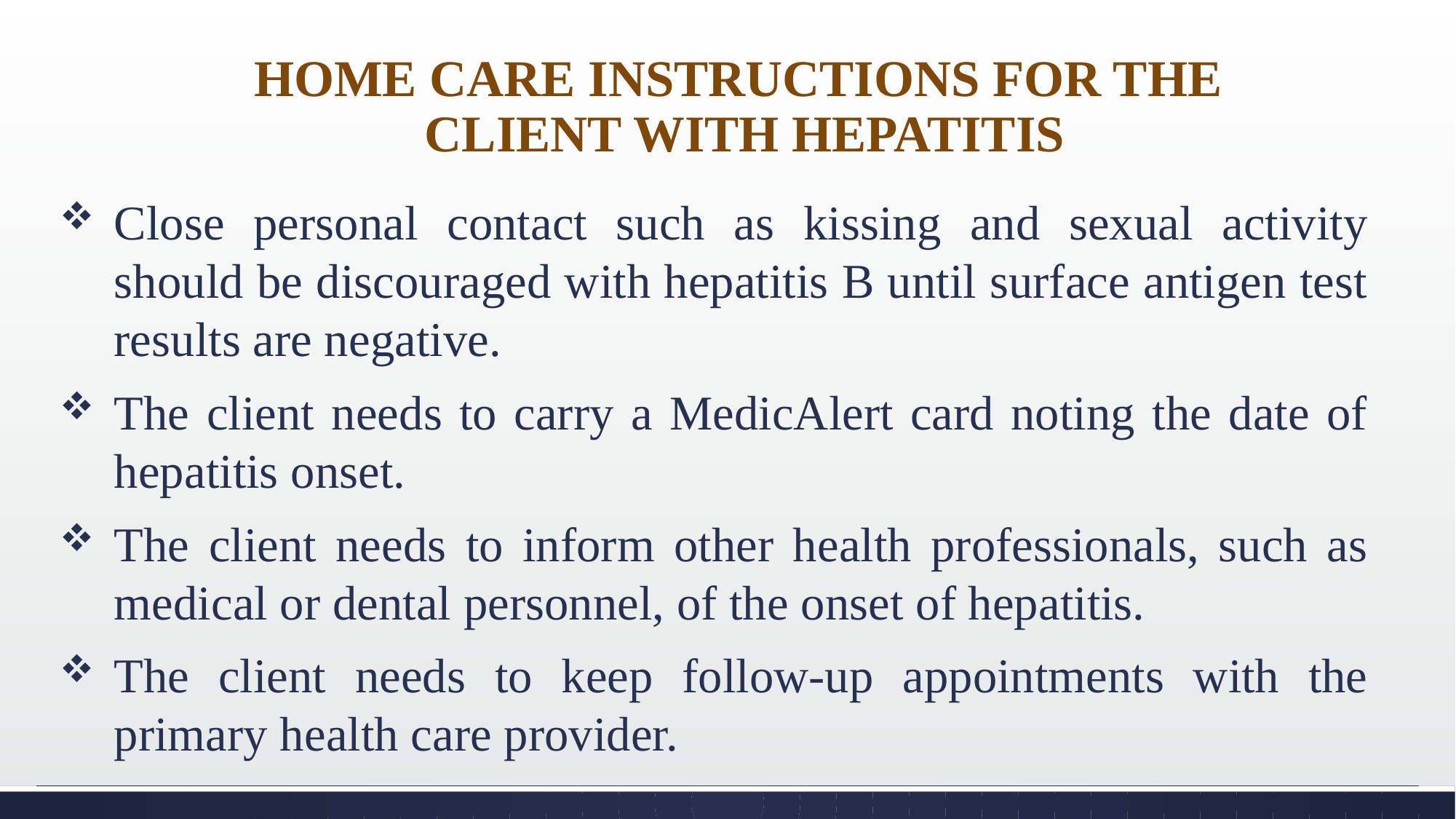

# HOME CARE INSTRUCTIONS FOR THE CLIENT WITH HEPATITIS
Close personal contact such as kissing and sexual activity should be discouraged with hepatitis B until surface antigen test results are negative.
The client needs to carry a MedicAlert card noting the date of hepatitis onset.
The client needs to inform other health professionals, such as medical or dental personnel, of the onset of hepatitis.
The client needs to keep follow-up appointments with the primary health care provider.